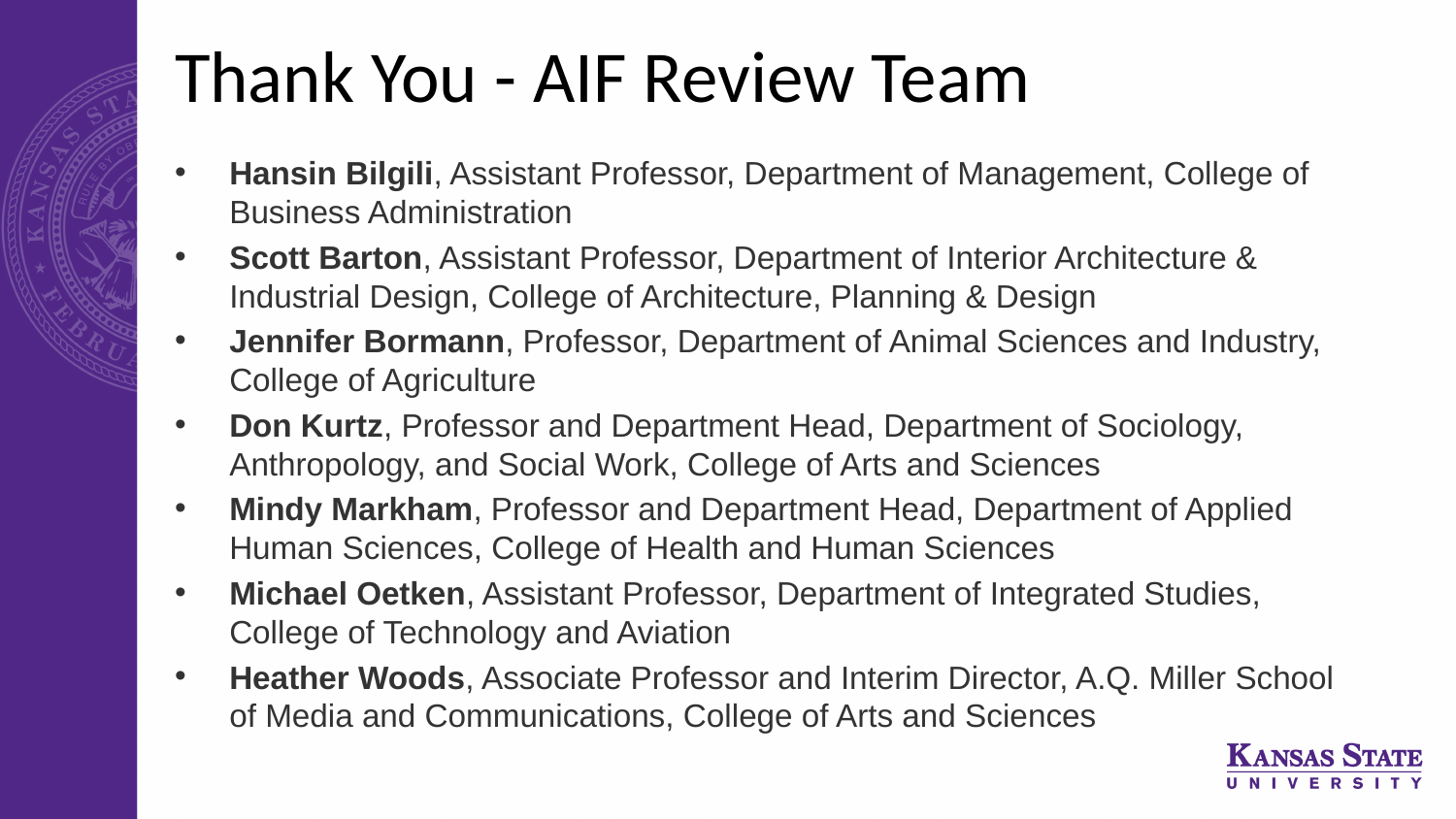

# Thank You - AIF Review Team
Hansin Bilgili, Assistant Professor, Department of Management, College of Business Administration
Scott Barton, Assistant Professor, Department of Interior Architecture & Industrial Design, College of Architecture, Planning & Design
Jennifer Bormann, Professor, Department of Animal Sciences and Industry, College of Agriculture
Don Kurtz, Professor and Department Head, Department of Sociology, Anthropology, and Social Work, College of Arts and Sciences
Mindy Markham, Professor and Department Head, Department of Applied Human Sciences, College of Health and Human Sciences
Michael Oetken, Assistant Professor, Department of Integrated Studies, College of Technology and Aviation
Heather Woods, Associate Professor and Interim Director, A.Q. Miller School of Media and Communications, College of Arts and Sciences